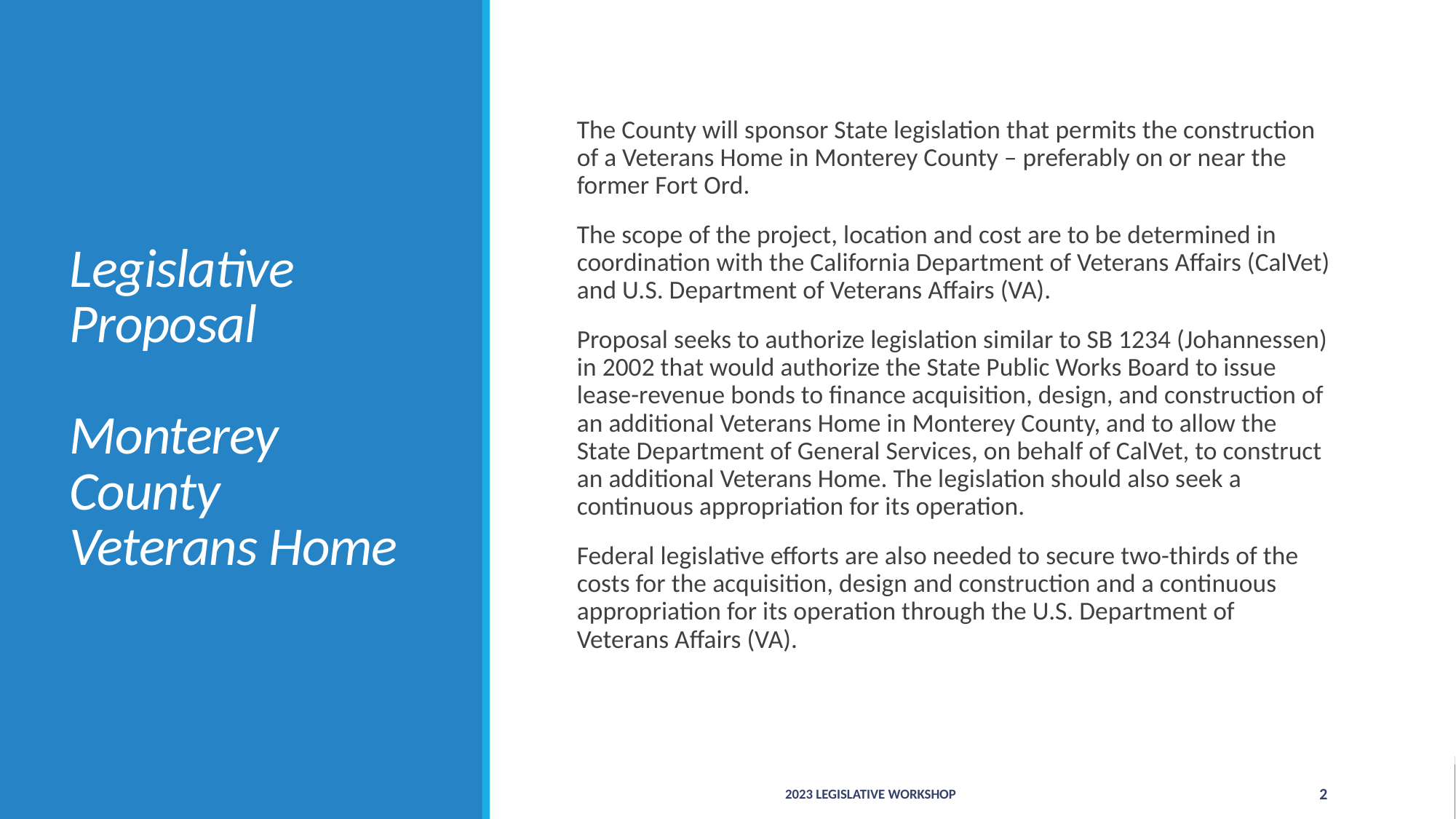

# Legislative Proposal Monterey County Veterans Home
The County will sponsor State legislation that permits the construction of a Veterans Home in Monterey County – preferably on or near the former Fort Ord.
The scope of the project, location and cost are to be determined in coordination with the California Department of Veterans Affairs (CalVet) and U.S. Department of Veterans Affairs (VA).
Proposal seeks to authorize legislation similar to SB 1234 (Johannessen) in 2002 that would authorize the State Public Works Board to issue lease-revenue bonds to finance acquisition, design, and construction of an additional Veterans Home in Monterey County, and to allow the State Department of General Services, on behalf of CalVet, to construct an additional Veterans Home. The legislation should also seek a continuous appropriation for its operation.
Federal legislative efforts are also needed to secure two-thirds of the costs for the acquisition, design and construction and a continuous appropriation for its operation through the U.S. Department of Veterans Affairs (VA).

2023 LEGISLATIVE WORKSHOP
2